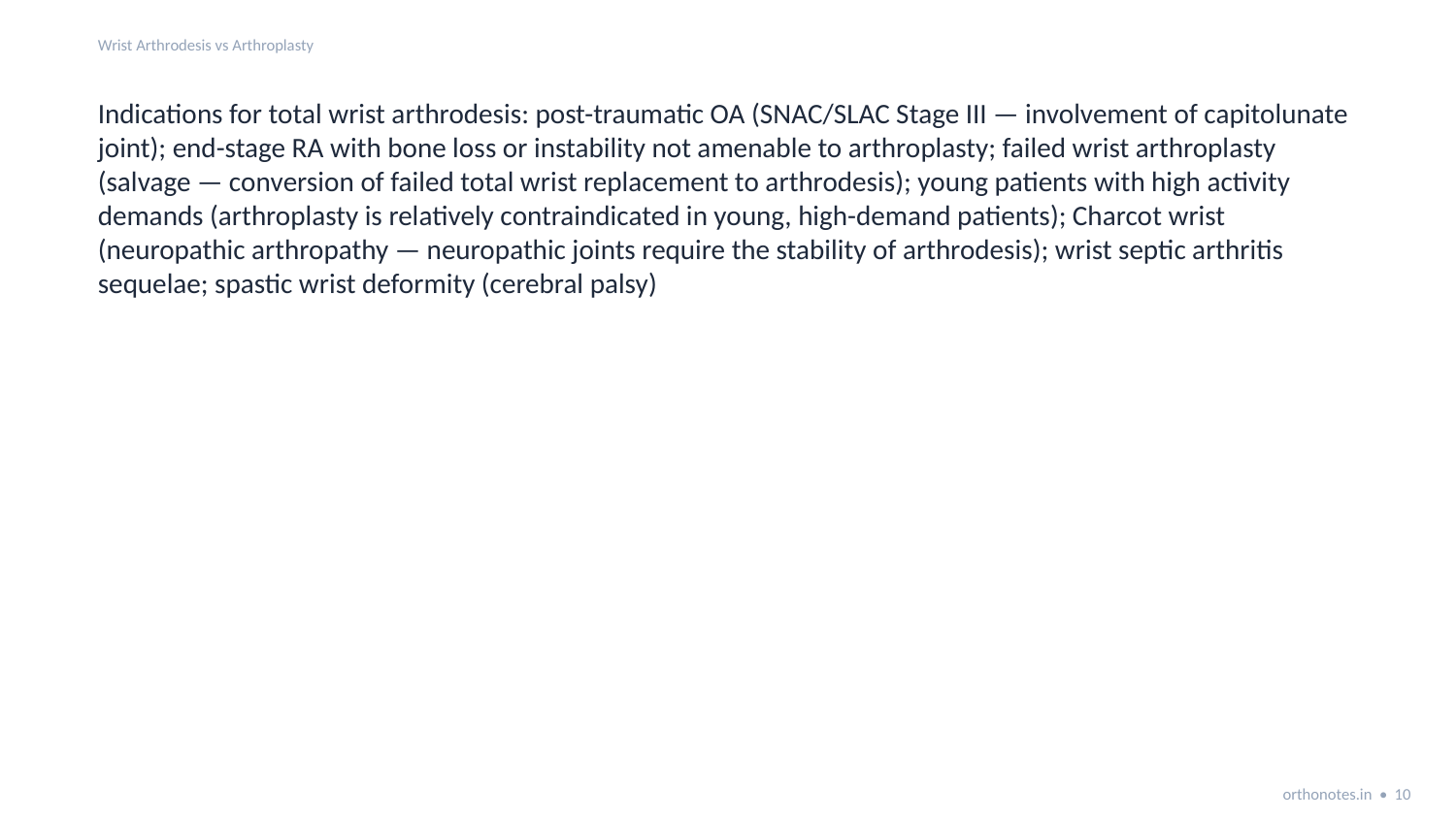

Wrist Arthrodesis vs Arthroplasty
Indications for total wrist arthrodesis: post-traumatic OA (SNAC/SLAC Stage III — involvement of capitolunate joint); end-stage RA with bone loss or instability not amenable to arthroplasty; failed wrist arthroplasty (salvage — conversion of failed total wrist replacement to arthrodesis); young patients with high activity demands (arthroplasty is relatively contraindicated in young, high-demand patients); Charcot wrist (neuropathic arthropathy — neuropathic joints require the stability of arthrodesis); wrist septic arthritis sequelae; spastic wrist deformity (cerebral palsy)
orthonotes.in  •  10